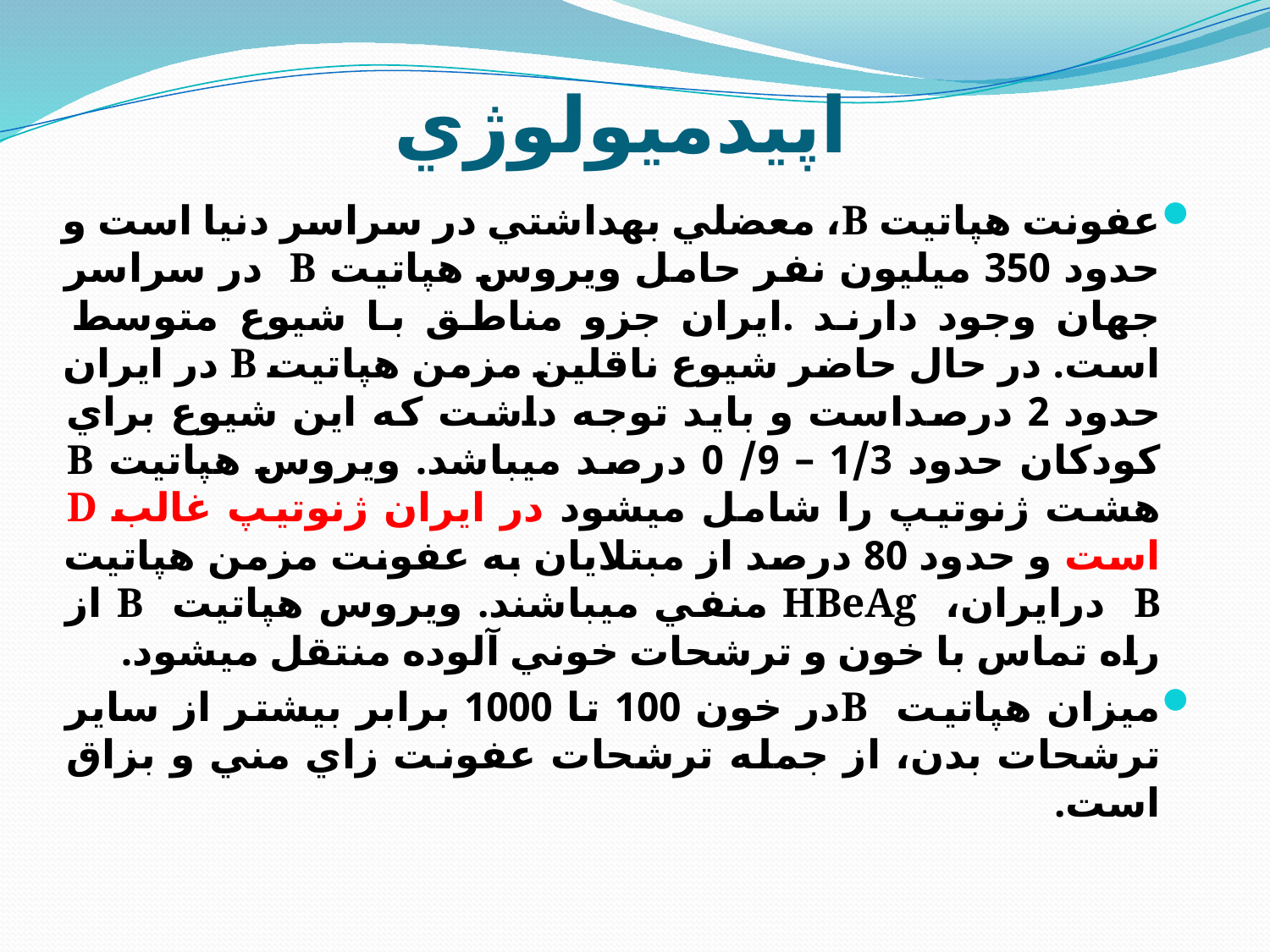

# اپيدميولوژي
عفونت هپاتيت B، معضلي بهداشتي در سراسر دنيا است و حدود 350 ميليون نفر حامل ويروس هپاتيت B  در سراسر جهان وجود دارند .ايران جزو مناطق با شيوع متوسط است. در حال حاضر شيوع ناقلين مزمن هپاتيت B در ايران حدود 2 درصداست و بايد توجه داشت كه اين شيوع براي كودكان حدود 1/3 – 9/ 0 درصد ميباشد. ويروس هپاتيت B هشت ژنوتيپ را شامل ميشود در ايران ژنوتيپ غالب D است و حدود 80 درصد از مبتلايان به عفونت مزمن هپاتيت B  درايران،  HBeAg منفي ميباشند. ويروس هپاتيت  B از راه تماس با خون و ترشحات خوني آلوده منتقل ميشود.
ميزان هپاتيت  Bدر خون 100 تا 1000 برابر بيشتر از ساير ترشحات بدن، از جمله ترشحات عفونت زاي مني و بزاق است.